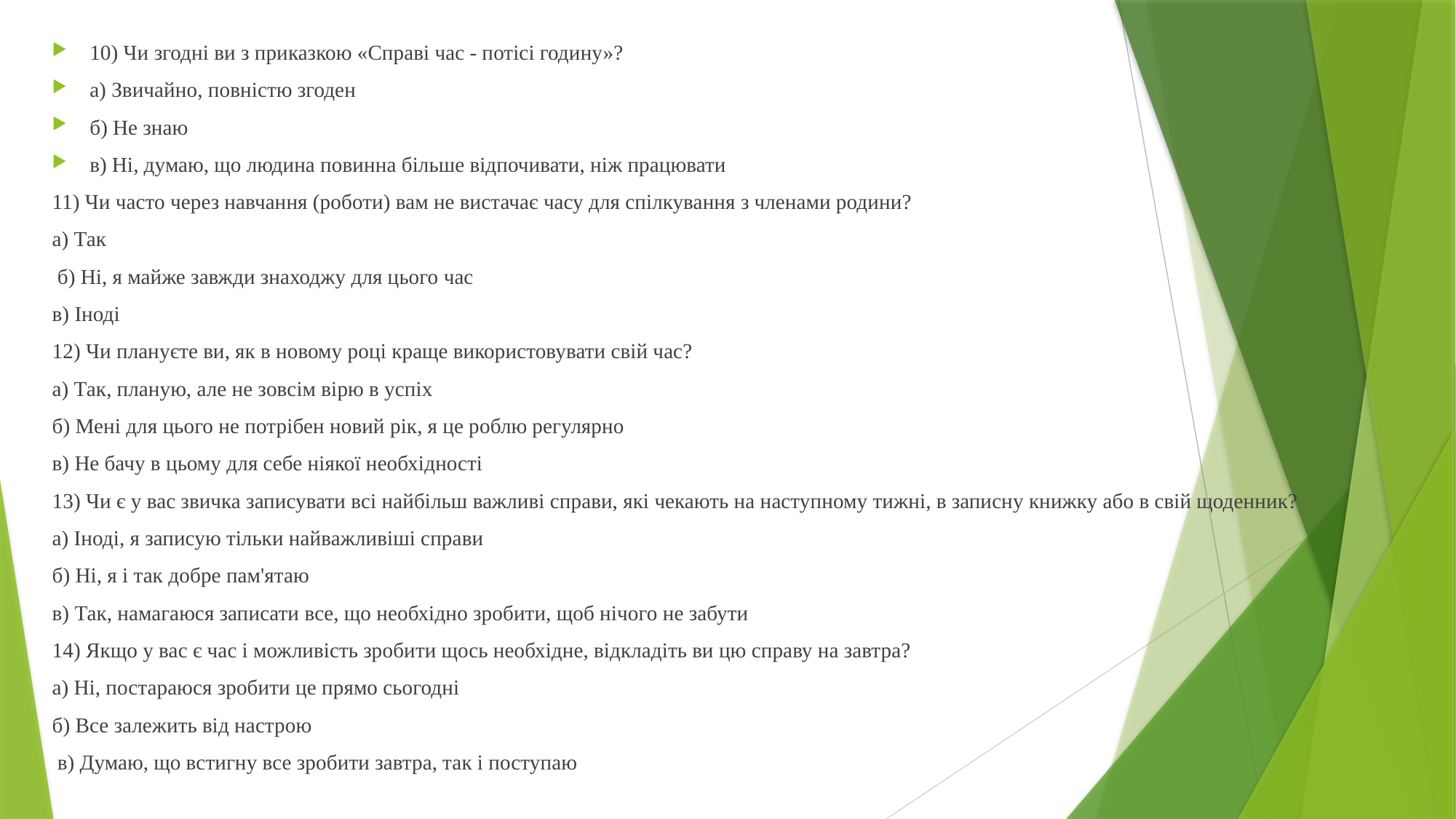

10) Чи згодні ви з приказкою «Справі час - потісі годину»?
а) Звичайно, повністю згоден
б) Не знаю
в) Ні, думаю, що людина повинна більше відпочивати, ніж працювати
11) Чи часто через навчання (роботи) вам не вистачає часу для спілкування з членами родини?
а) Так
 б) Ні, я майже завжди знаходжу для цього час
в) Іноді
12) Чи плануєте ви, як в новому році краще використовувати свій час?
а) Так, планую, але не зовсім вірю в успіх
б) Мені для цього не потрібен новий рік, я це роблю регулярно
в) Не бачу в цьому для себе ніякої необхідності
13) Чи є у вас звичка записувати всі найбільш важливі справи, які чекають на наступному тижні, в записну книжку або в свій щоденник?
а) Іноді, я записую тільки найважливіші справи
б) Ні, я і так добре пам'ятаю
в) Так, намагаюся записати все, що необхідно зробити, щоб нічого не забути
14) Якщо у вас є час і можливість зробити щось необхідне, відкладіть ви цю справу на завтра?
а) Ні, постараюся зробити це прямо сьогодні
б) Все залежить від настрою
 в) Думаю, що встигну все зробити завтра, так і поступаю